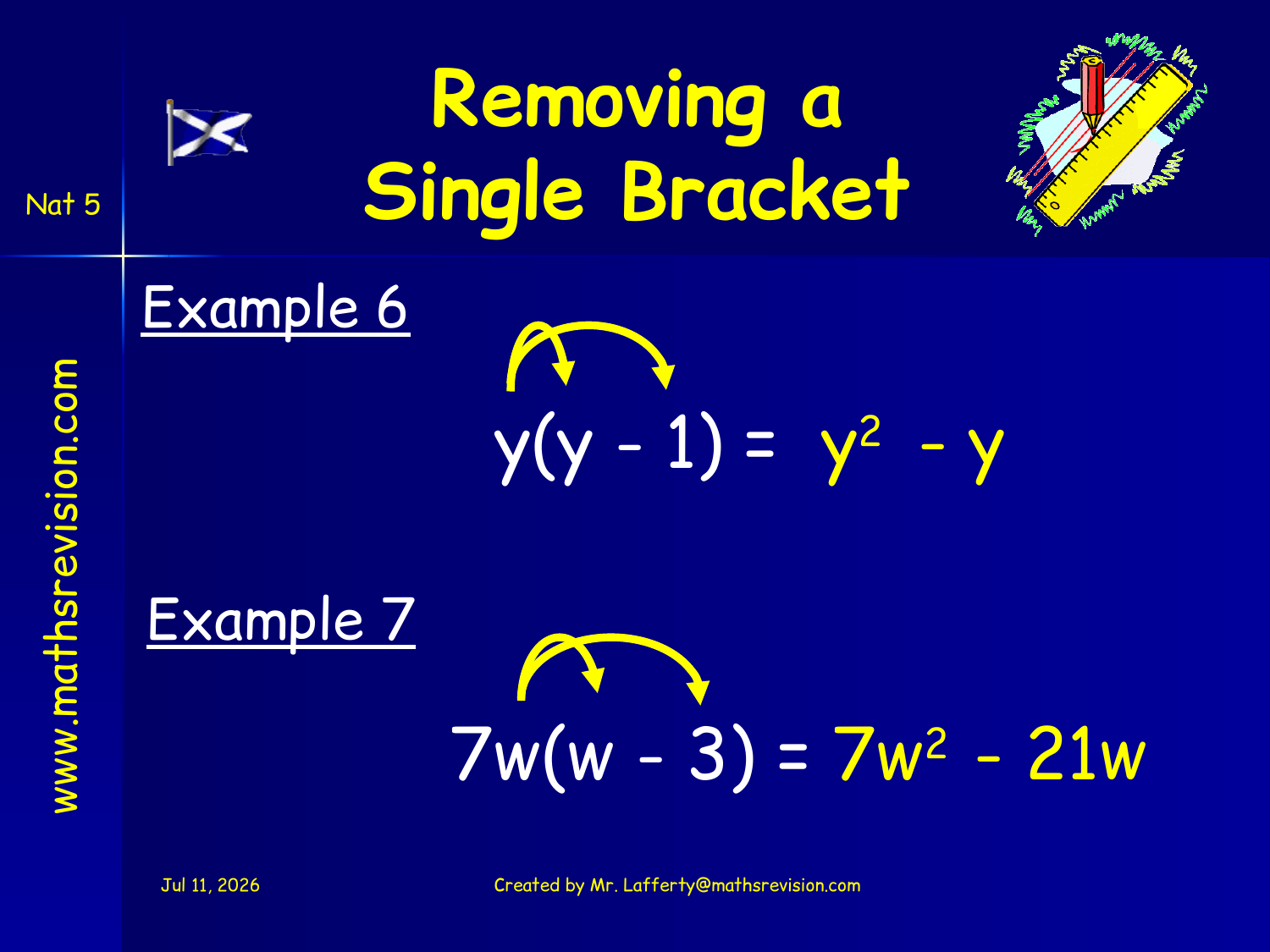

Removing a
Single Bracket
Example 6

- y
y(y - 1) =
y2
Example 7

- 21w
7w(w - 3) =
7w2
Jul 11, 2026
Created by Mr. Lafferty@mathsrevision.com